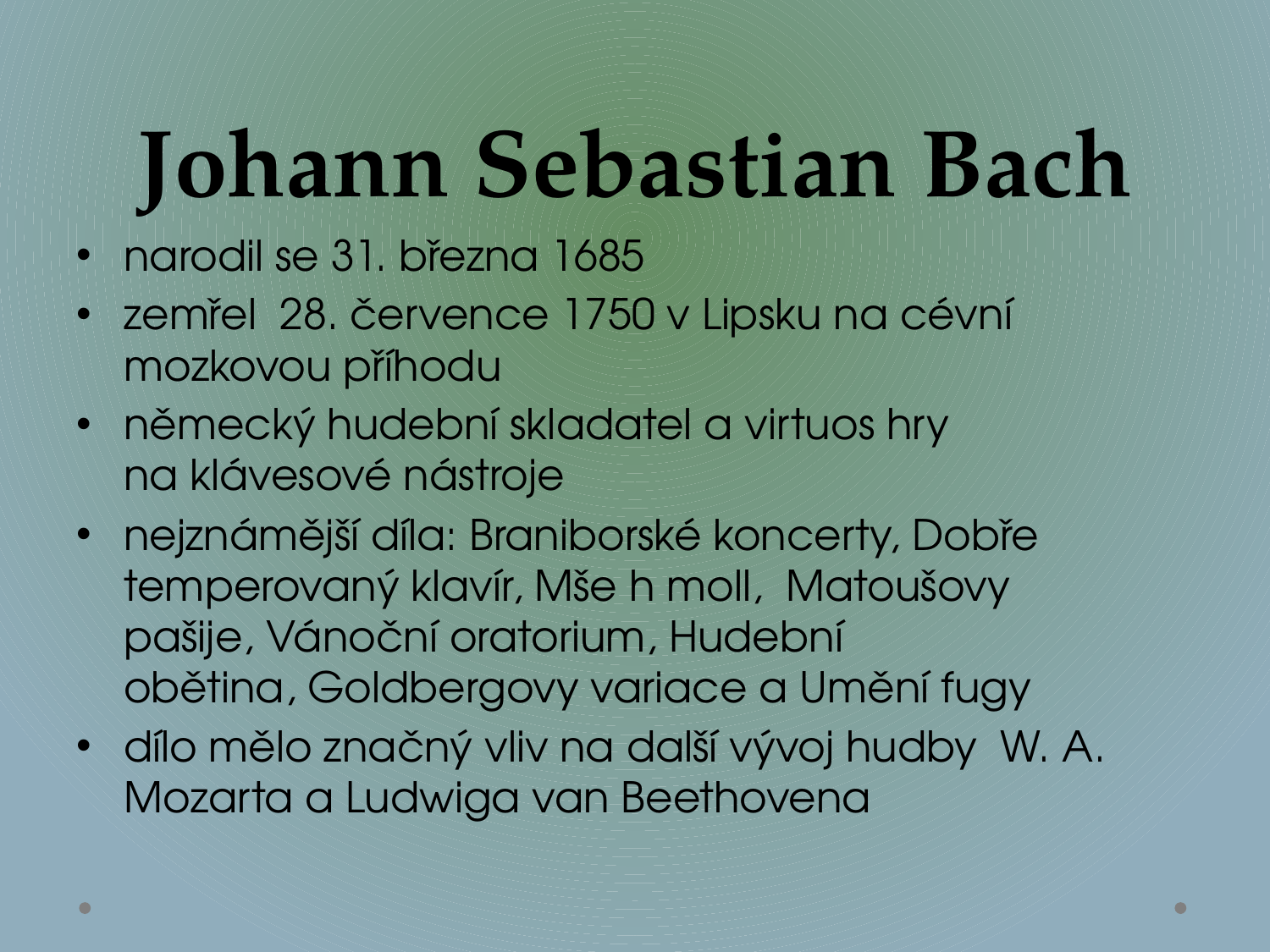

# Johann Sebastian Bach
narodil se 31. března 1685
zemřel  28. července 1750 v Lipsku na cévní mozkovou příhodu
německý hudební skladatel a virtuos hry na klávesové nástroje
nejznámější díla: Braniborské koncerty, Dobře temperovaný klavír, Mše h moll,  Matoušovy pašije, Vánoční oratorium, Hudební obětina, Goldbergovy variace a Umění fugy
dílo mělo značný vliv na další vývoj hudby  W. A. Mozarta a Ludwiga van Beethovena